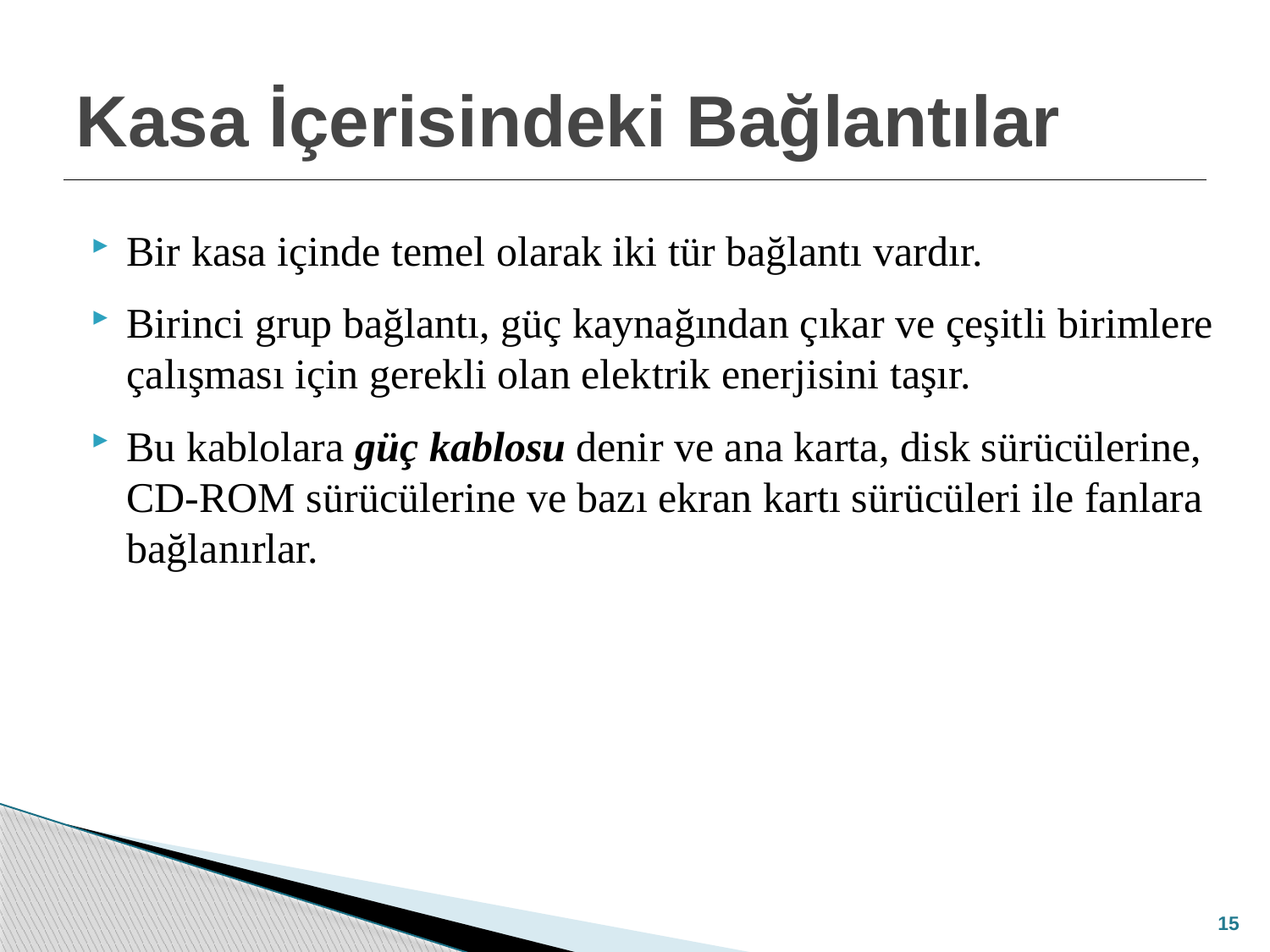

# Kasa İçerisindeki Bağlantılar
Bir kasa içinde temel olarak iki tür bağlantı vardır.
Birinci grup bağlantı, güç kaynağından çıkar ve çeşitli birimlere çalışması için gerekli olan elektrik enerjisini taşır.
Bu kablolara güç kablosu denir ve ana karta, disk sürücülerine, CD-ROM sürücülerine ve bazı ekran kartı sürücüleri ile fanlara bağlanırlar.
15